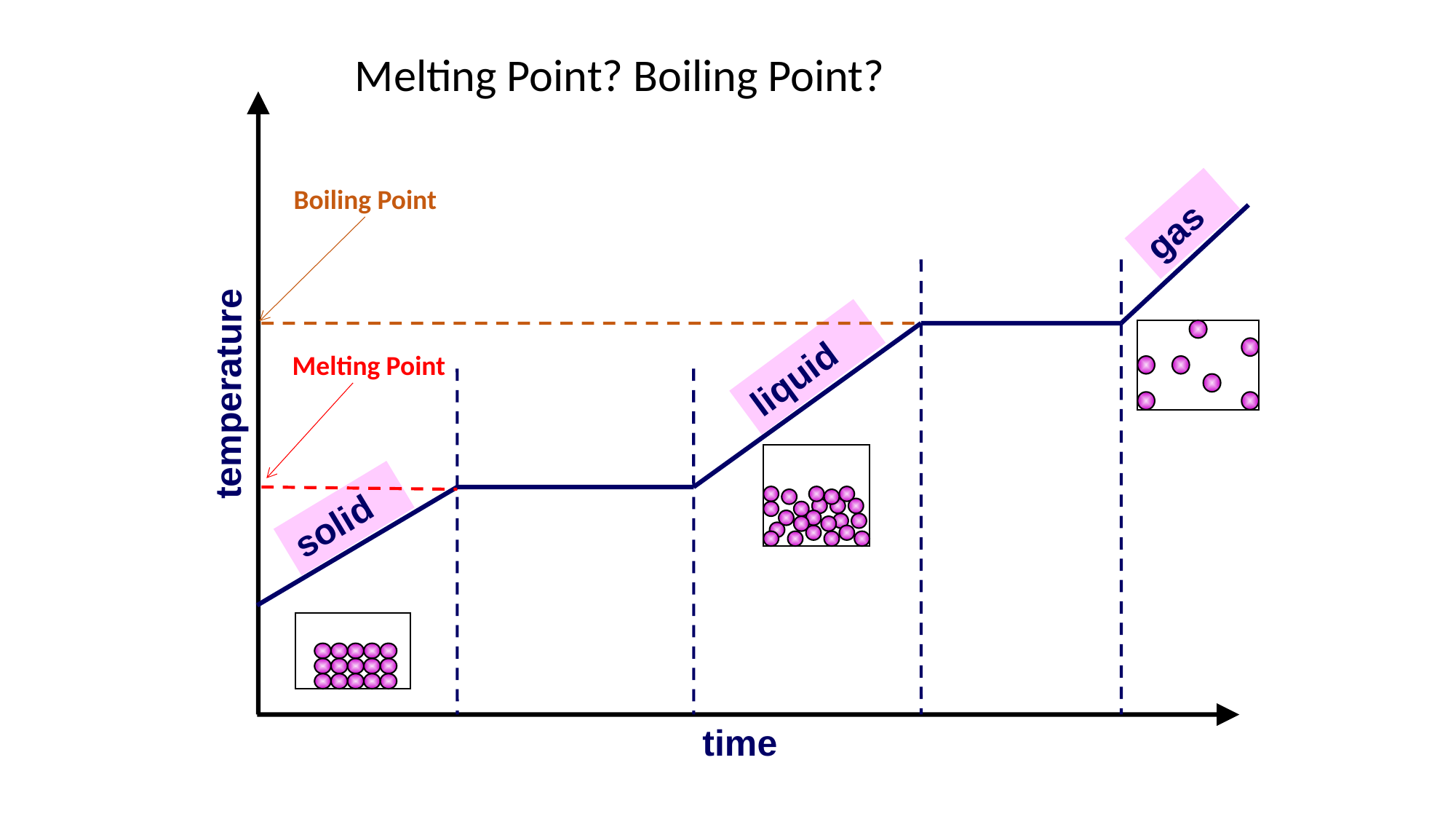

Melting Point? Boiling Point?

Boiling Point
gas

temperature

liquid

Melting Point

solid

time